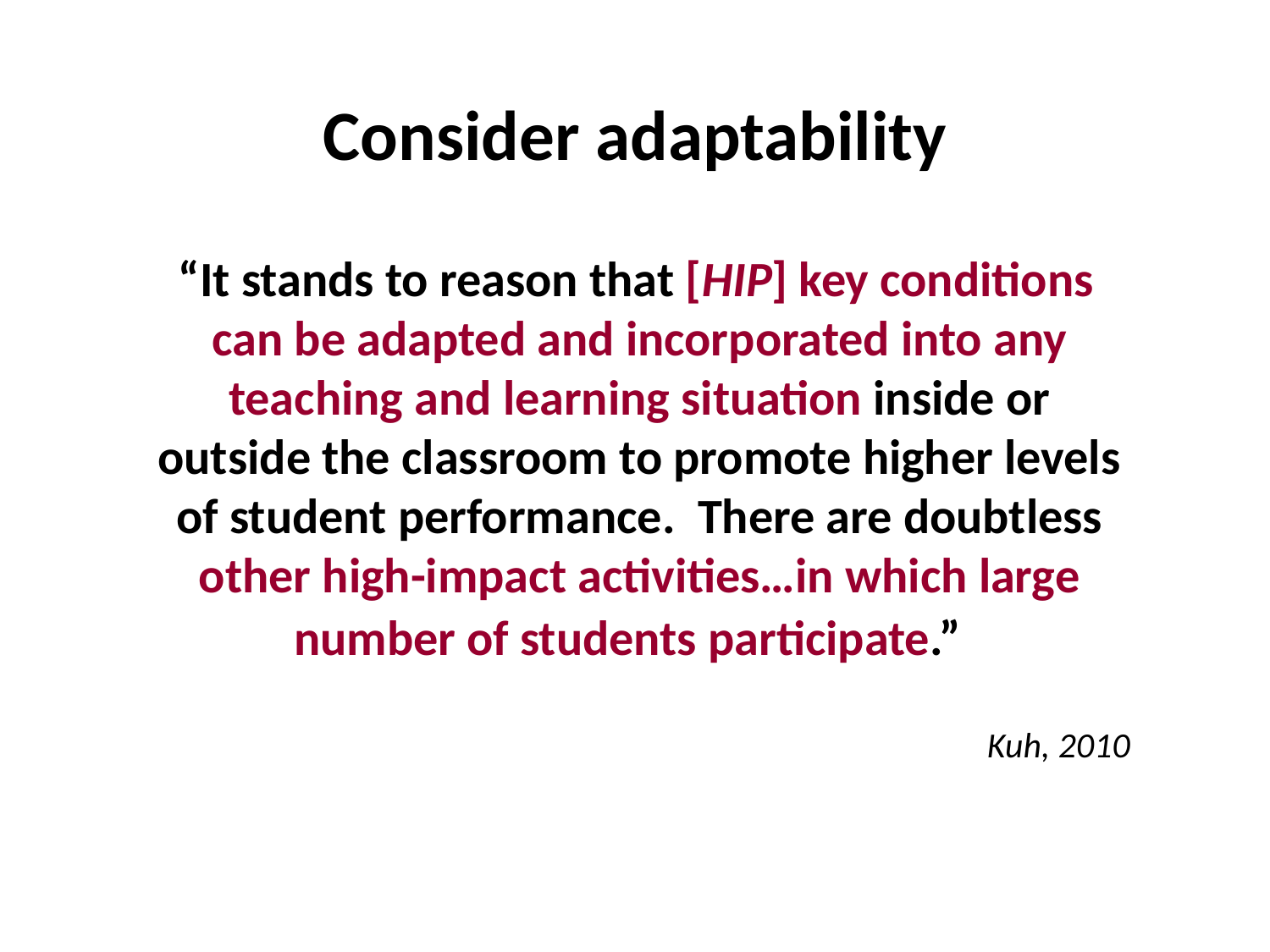

# Consider adaptability
“It stands to reason that [HIP] key conditions can be adapted and incorporated into any teaching and learning situation inside or outside the classroom to promote higher levels of student performance.  There are doubtless other high-impact activities…in which large number of students participate.”

Kuh, 2010